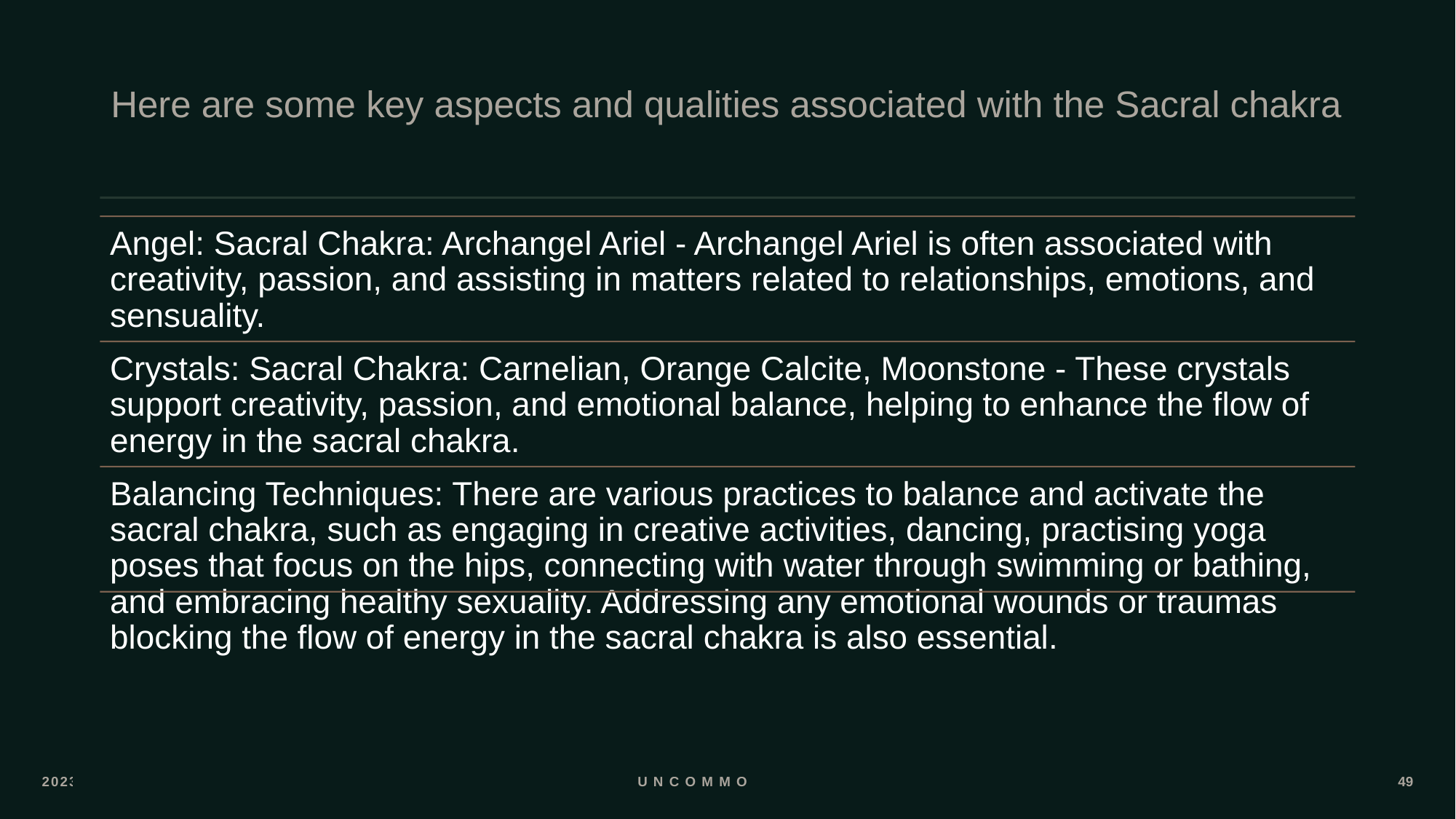

# Here are some key aspects and qualities associated with the Sacral chakra
Angel: Sacral Chakra: Archangel Ariel - Archangel Ariel is often associated with creativity, passion, and assisting in matters related to relationships, emotions, and sensuality.
Crystals: Sacral Chakra: Carnelian, Orange Calcite, Moonstone - These crystals support creativity, passion, and emotional balance, helping to enhance the flow of energy in the sacral chakra.
Balancing Techniques: There are various practices to balance and activate the sacral chakra, such as engaging in creative activities, dancing, practising yoga poses that focus on the hips, connecting with water through swimming or bathing, and embracing healthy sexuality. Addressing any emotional wounds or traumas blocking the flow of energy in the sacral chakra is also essential.

2023
Uncommon ppl
49